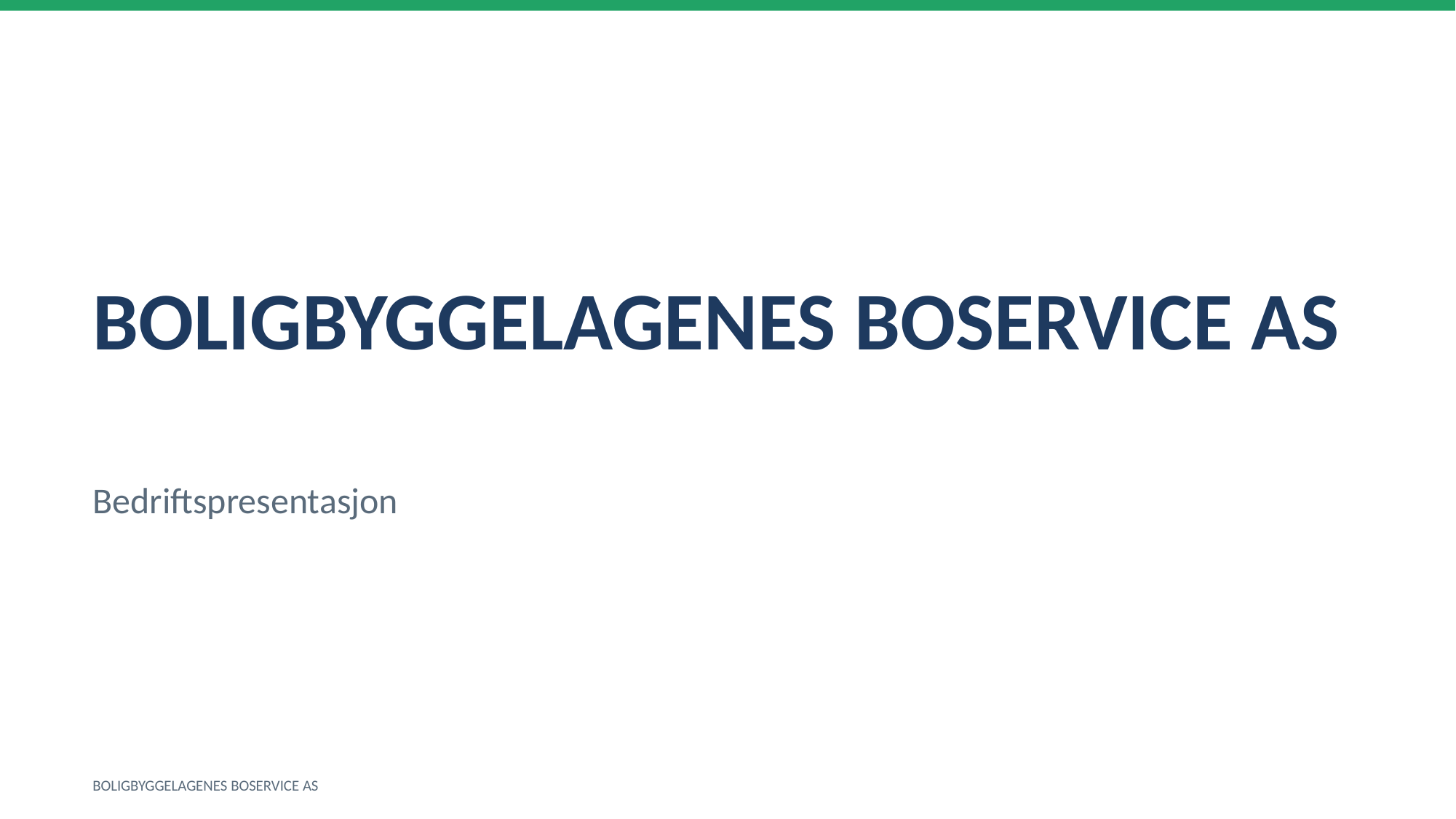

BOLIGBYGGELAGENES BOSERVICE AS
Bedriftspresentasjon
BOLIGBYGGELAGENES BOSERVICE AS